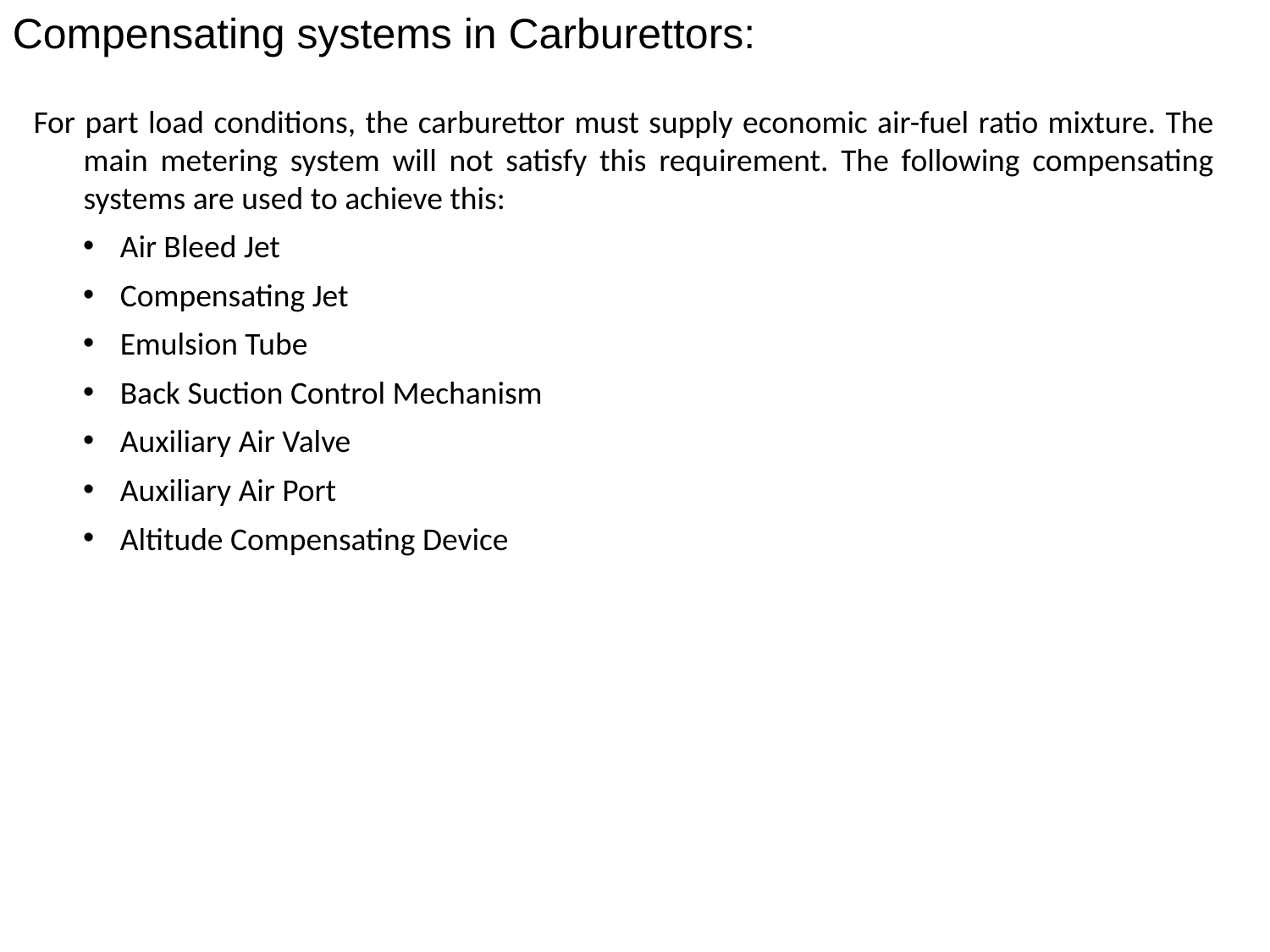

Compensating systems in Carburettors:
For part load conditions, the carburettor must supply economic air-fuel ratio mixture. The main metering system will not satisfy this requirement. The following compensating systems are used to achieve this:
Air Bleed Jet
Compensating Jet
Emulsion Tube
Back Suction Control Mechanism
Auxiliary Air Valve
Auxiliary Air Port
Altitude Compensating Device